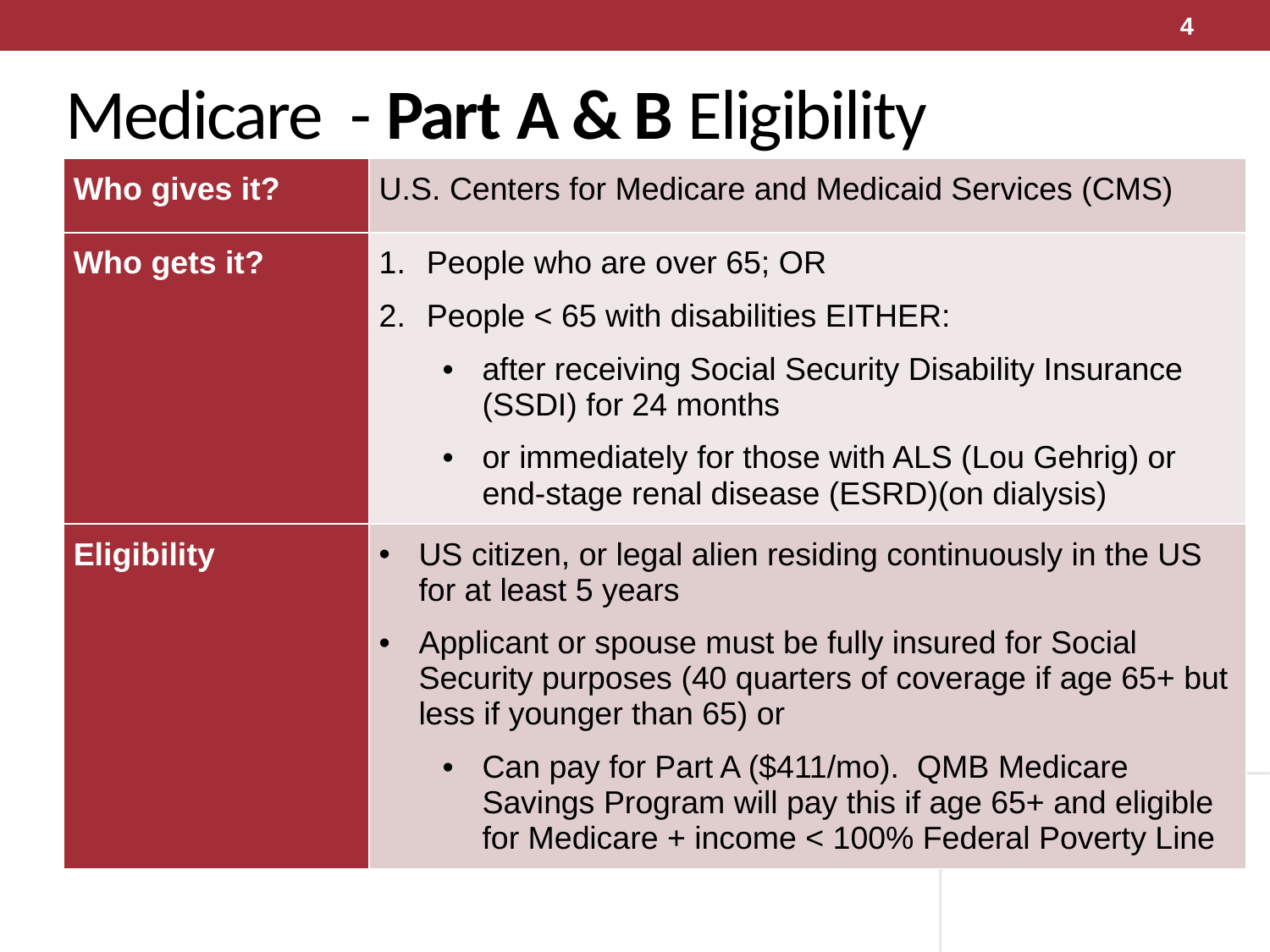

4
# Medicare  - Part A & B Eligibility
| Who gives it? | U.S. Centers for Medicare and Medicaid Services (CMS) |
| --- | --- |
| Who gets it? | People who are over 65; OR People < 65 with disabilities EITHER: after receiving Social Security Disability Insurance (SSDI) for 24 months or immediately for those with ALS (Lou Gehrig) or end-stage renal disease (ESRD)(on dialysis) |
| Eligibility | US citizen, or legal alien residing continuously in the US for at least 5 years Applicant or spouse must be fully insured for Social Security purposes (40 quarters of coverage if age 65+ but less if younger than 65) or Can pay for Part A ($411/mo). QMB Medicare Savings Program will pay this if age 65+ and eligible for Medicare + income < 100% Federal Poverty Line |